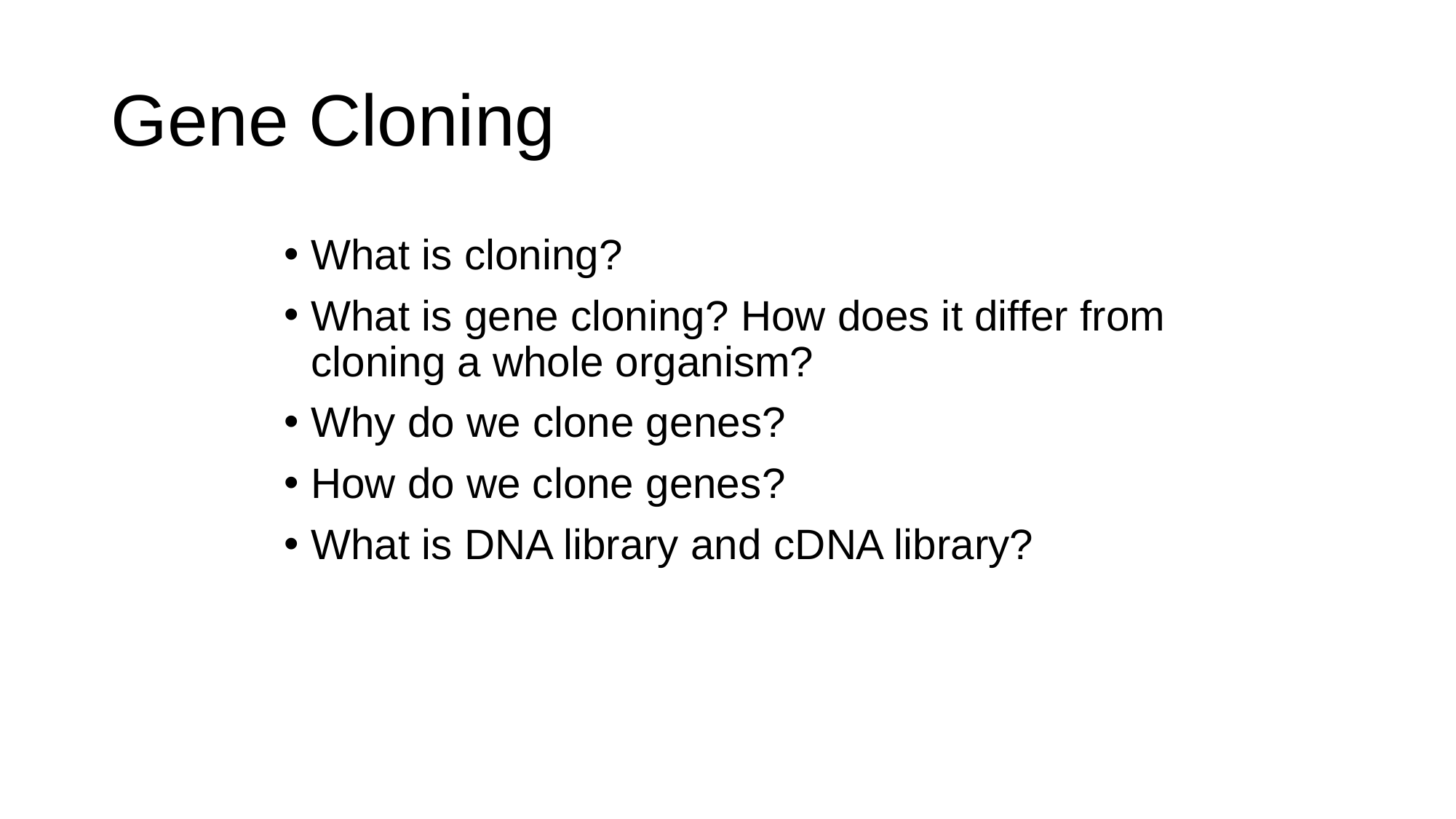

# Gene Cloning
What is cloning?
What is gene cloning? How does it differ from cloning a whole organism?
Why do we clone genes?
How do we clone genes?
What is DNA library and cDNA library?